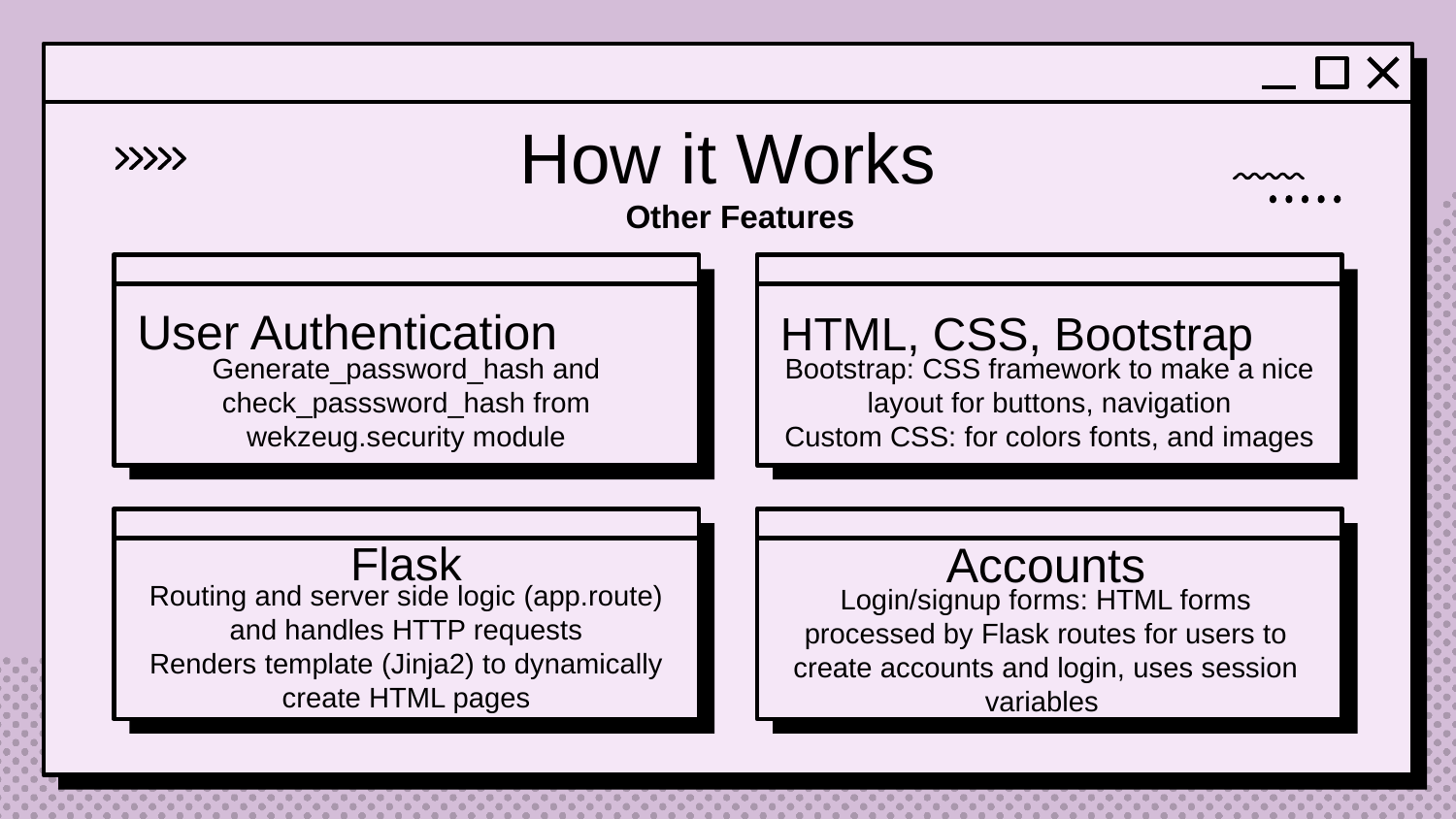

How it Works

Other Features

User Authentication
HTML, CSS, Bootstrap
Generate_password_hash and check_passsword_hash from wekzeug.security module
Bootstrap: CSS framework to make a nice layout for buttons, navigation
Custom CSS: for colors fonts, and images

Flask
Accounts
Routing and server side logic (app.route) and handles HTTP requests
Renders template (Jinja2) to dynamically create HTML pages
Login/signup forms: HTML forms processed by Flask routes for users to create accounts and login, uses session variables